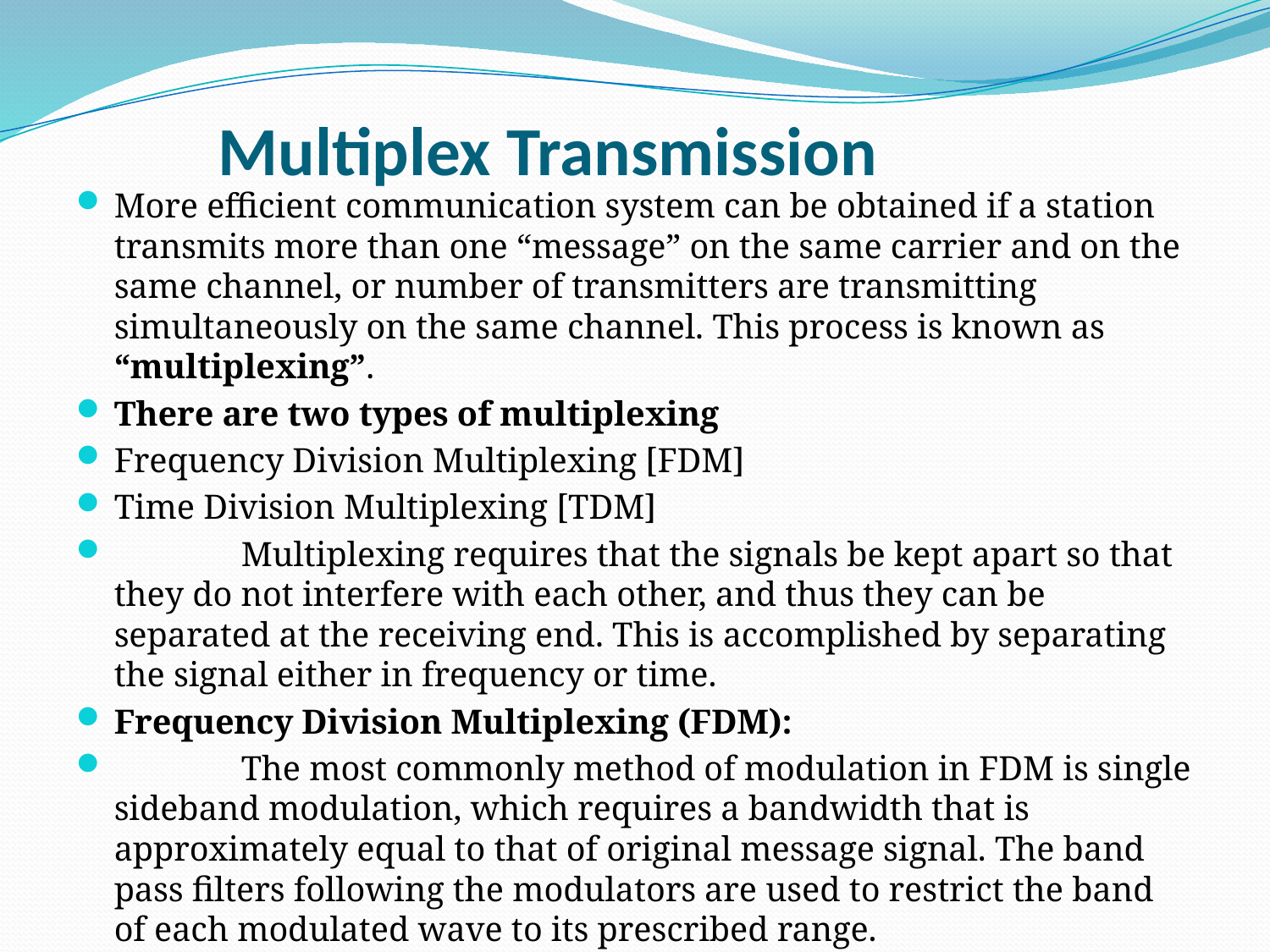

# Multiplex Transmission
More efficient communication system can be obtained if a station transmits more than one “message” on the same carrier and on the same channel, or number of transmitters are transmitting simultaneously on the same channel. This process is known as “multiplexing”.
There are two types of multiplexing
Frequency Division Multiplexing [FDM]
Time Division Multiplexing [TDM]
	Multiplexing requires that the signals be kept apart so that they do not interfere with each other, and thus they can be separated at the receiving end. This is accomplished by separating the signal either in frequency or time.
Frequency Division Multiplexing (FDM):
	The most commonly method of modulation in FDM is single sideband modulation, which requires a bandwidth that is approximately equal to that of original message signal. The band pass filters following the modulators are used to restrict the band of each modulated wave to its prescribed range.